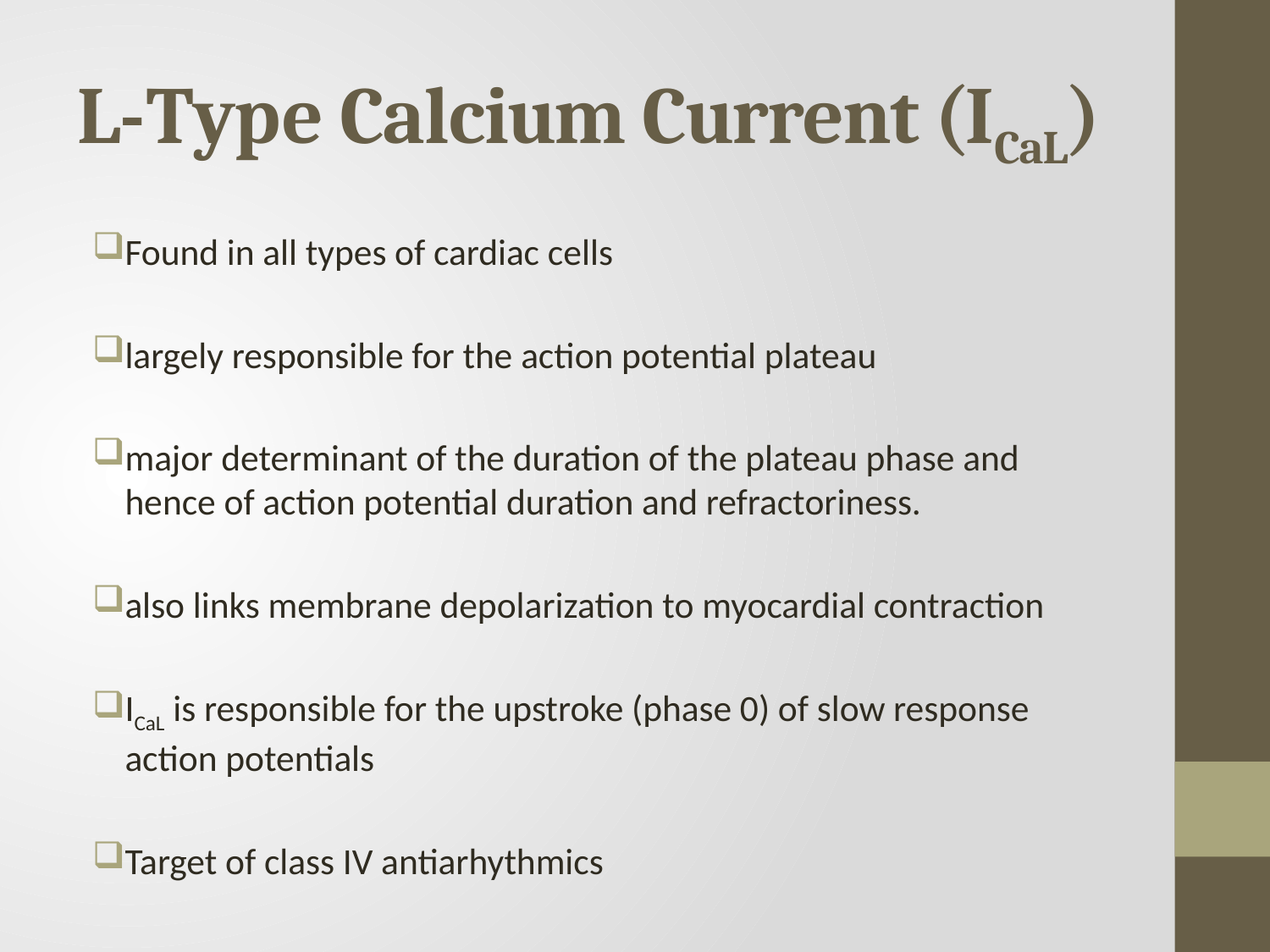

# L-Type Calcium Current (ICaL)
Found in all types of cardiac cells

largely responsible for the action potential plateau

major determinant of the duration of the plateau phase and hence of action potential duration and refractoriness.

also links membrane depolarization to myocardial contraction

ICaL is responsible for the upstroke (phase 0) of slow response action potentials

Target of class IV antiarhythmics